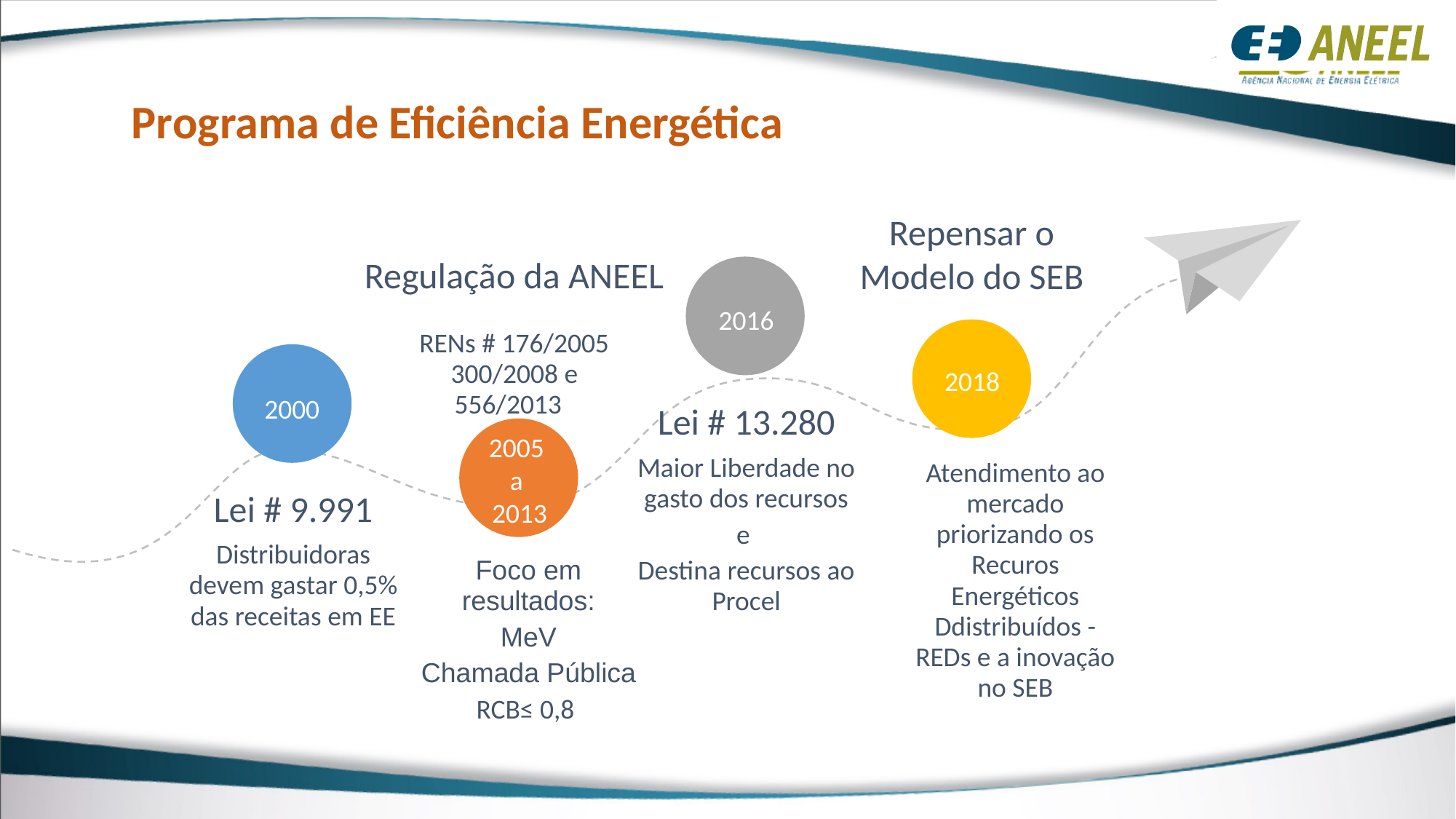

# Programa de Eficiência Energética
Repensar o Modelo do SEB

Regulação da ANEEL

2016

RENs # 176/2005 300/2008 e 556/2013
2005
a
2013
Foco em resultados:
MeV
Chamada Pública
RCB≤ 0,8

2018
2000
Lei # 13.280

Maior Liberdade no gasto dos recursos
e
Destina recursos ao Procel
Atendimento ao mercado priorizando os Recuros Energéticos Ddistribuídos - REDs e a inovação no SEB

Lei # 9.991
Distribuidoras devem gastar 0,5% das receitas em EE